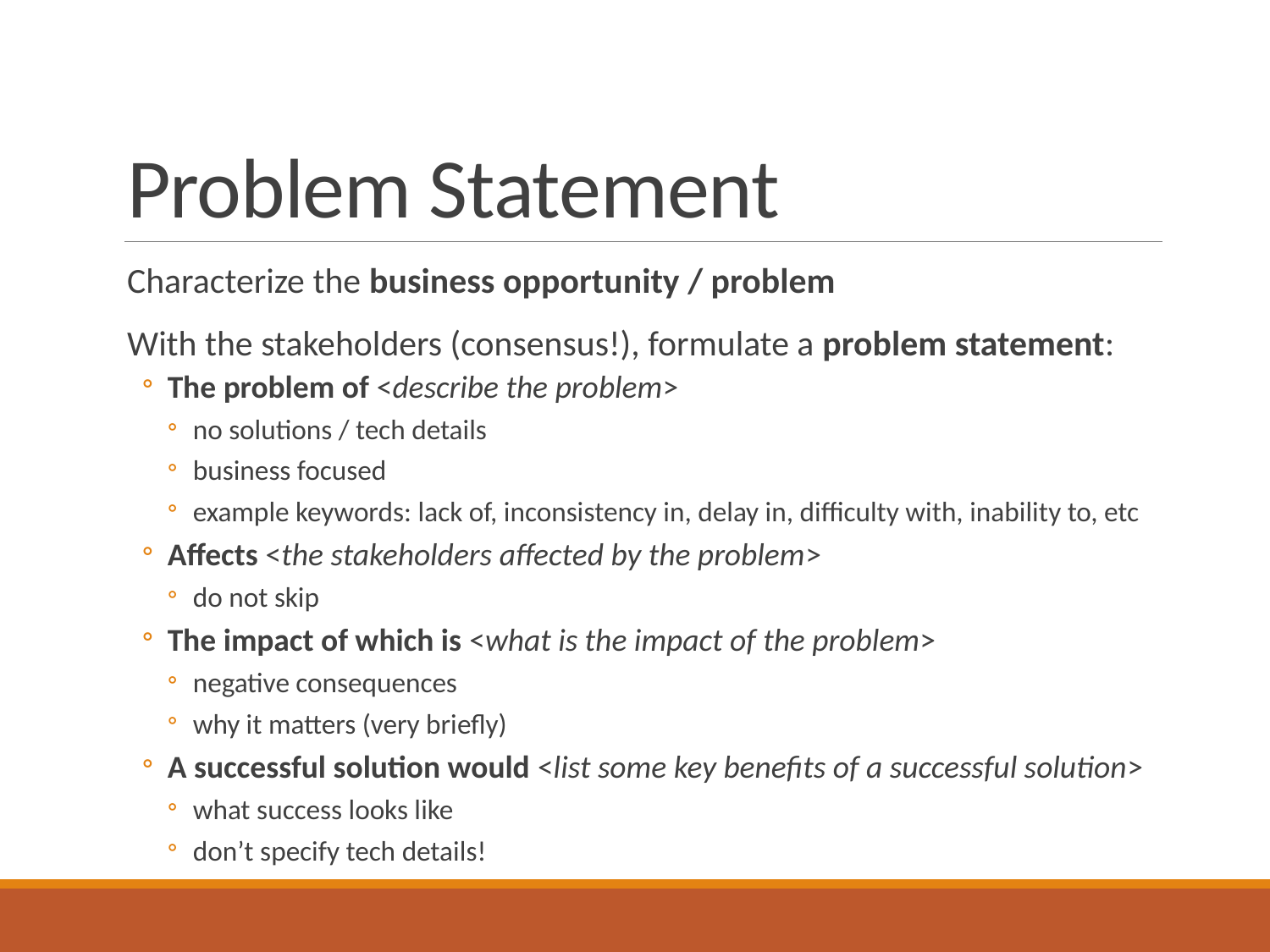

# Problem Statement
Characterize the business opportunity / problem
With the stakeholders (consensus!), formulate a problem statement:
The problem of <describe the problem>
no solutions / tech details
business focused
example keywords: lack of, inconsistency in, delay in, difficulty with, inability to, etc
Affects <the stakeholders affected by the problem>
do not skip
The impact of which is <what is the impact of the problem>
negative consequences
why it matters (very briefly)
A successful solution would <list some key benefits of a successful solution>
what success looks like
don’t specify tech details!